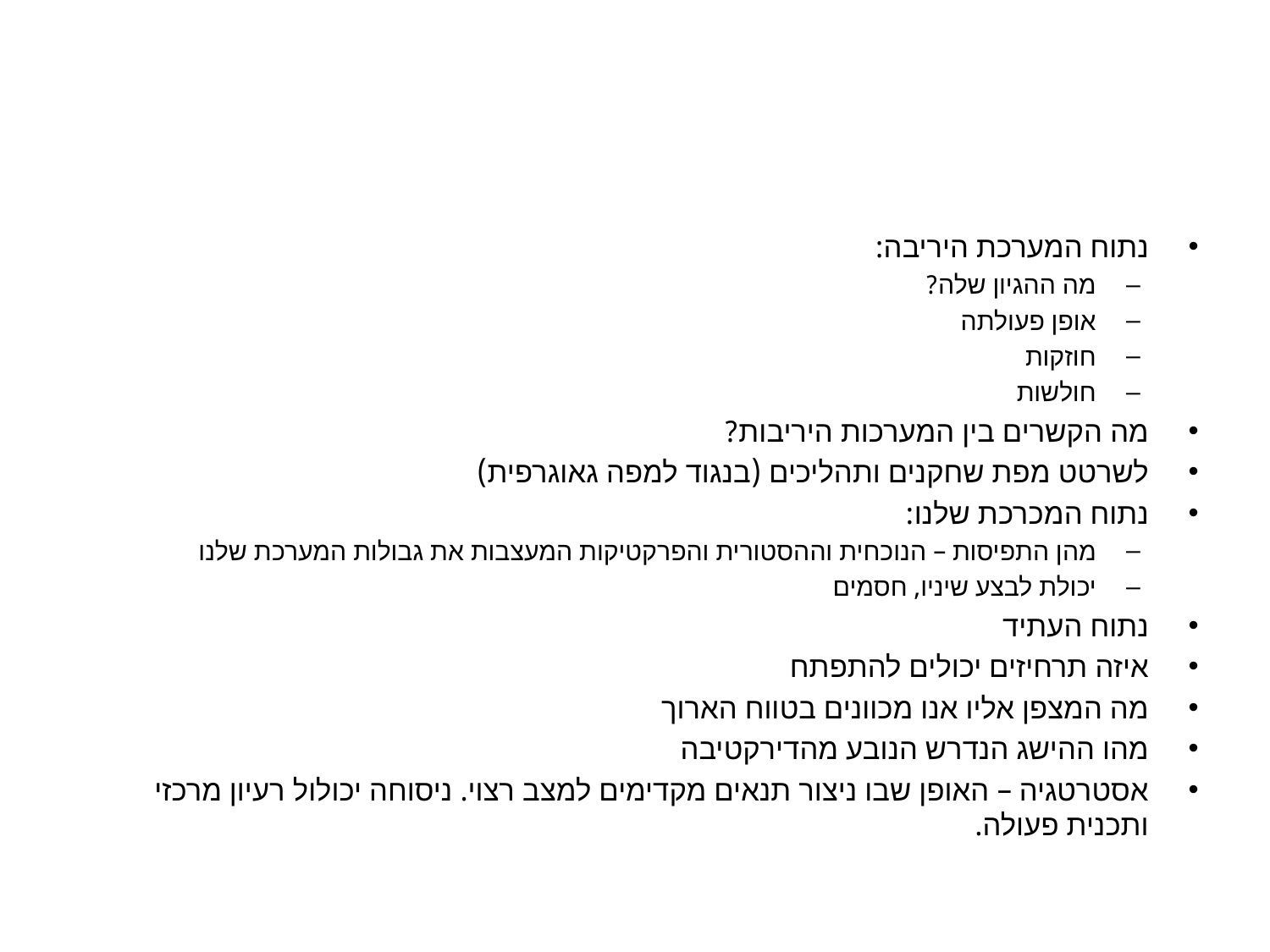

#
נתוח המערכת היריבה:
מה ההגיון שלה?
אופן פעולתה
חוזקות
חולשות
מה הקשרים בין המערכות היריבות?
לשרטט מפת שחקנים ותהליכים (בנגוד למפה גאוגרפית)
נתוח המכרכת שלנו:
מהן התפיסות – הנוכחית וההסטורית והפרקטיקות המעצבות את גבולות המערכת שלנו
יכולת לבצע שיניו, חסמים
נתוח העתיד
איזה תרחיזים יכולים להתפתח
מה המצפן אליו אנו מכוונים בטווח הארוך
מהו ההישג הנדרש הנובע מהדירקטיבה
אסטרטגיה – האופן שבו ניצור תנאים מקדימים למצב רצוי. ניסוחה יכולול רעיון מרכזי ותכנית פעולה.